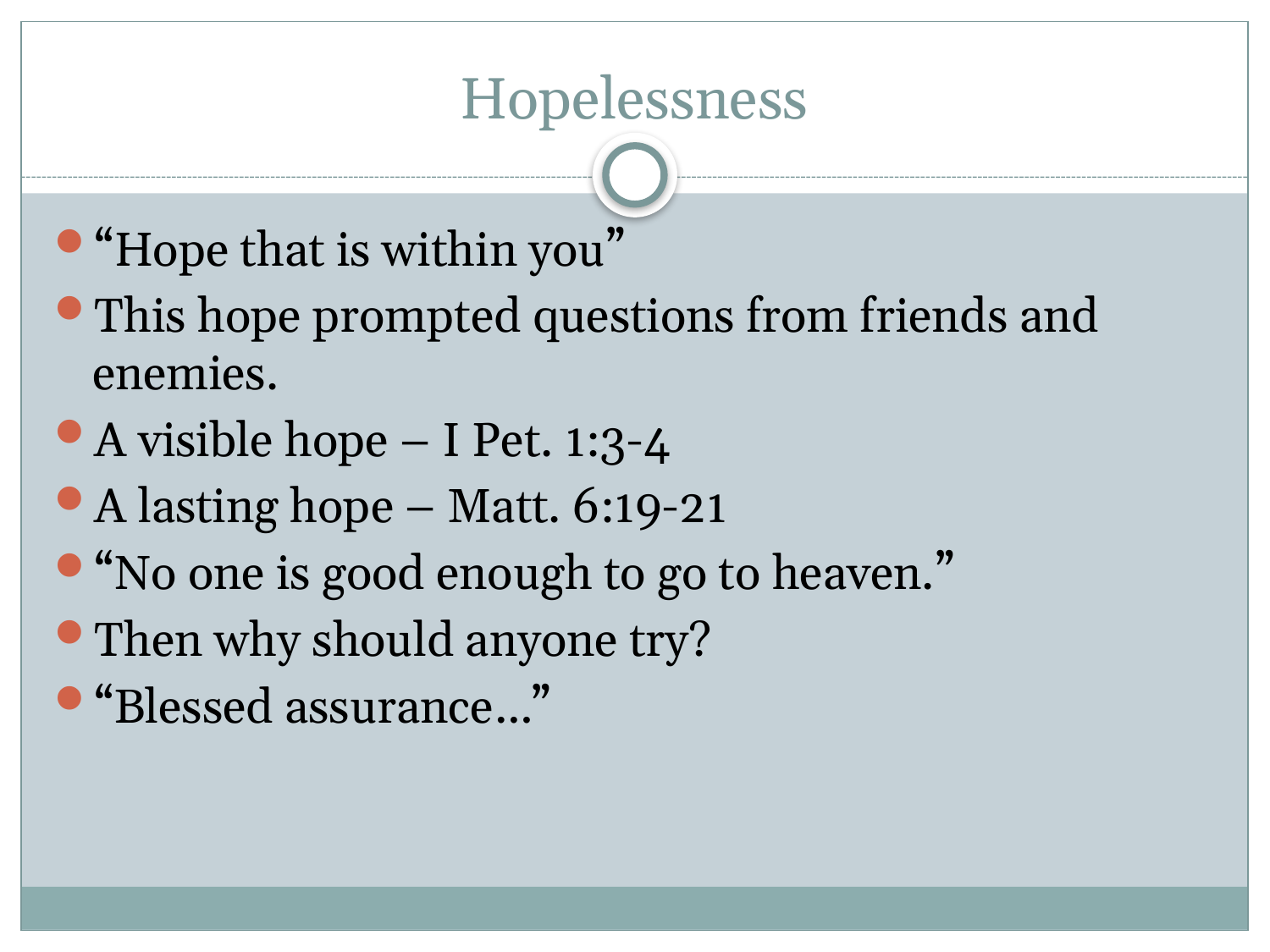

# Hopelessness
“Hope that is within you”
This hope prompted questions from friends and enemies.
A visible hope – I Pet. 1:3-4
A lasting hope – Matt. 6:19-21
“No one is good enough to go to heaven.”
Then why should anyone try?
“Blessed assurance…”